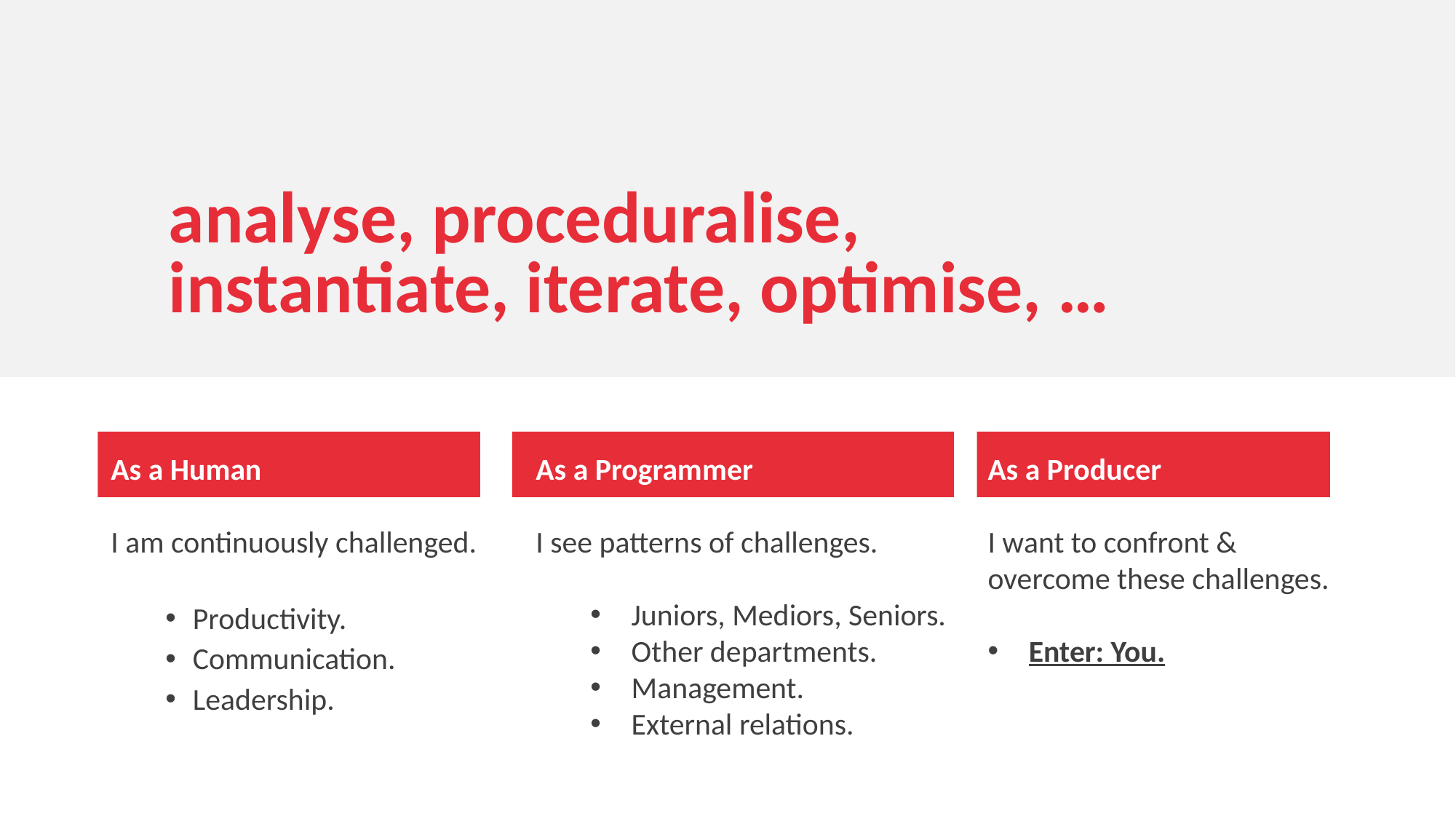

analyse, proceduralise,
instantiate, iterate, optimise, …

As a Human
I am continuously challenged.
Productivity.
Communication.
Leadership.

As a Programmer
I see patterns of challenges.

Juniors, Mediors, Seniors.
Other departments.
Management.
External relations.

As a Producer
I want to confront & overcome these challenges.

Enter: You.